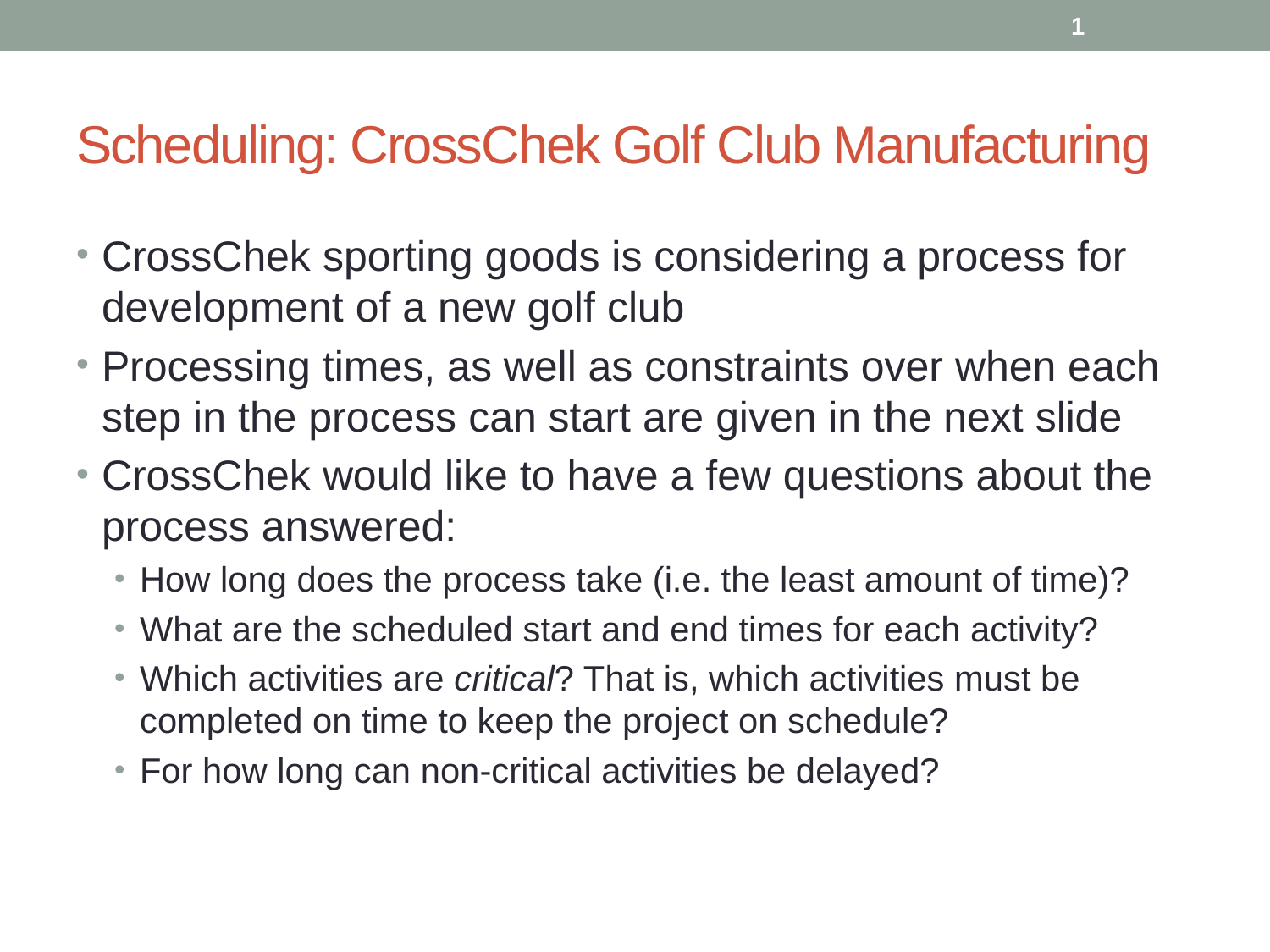

1
# Scheduling: CrossChek Golf Club Manufacturing
CrossChek sporting goods is considering a process for development of a new golf club
Processing times, as well as constraints over when each step in the process can start are given in the next slide
CrossChek would like to have a few questions about the process answered:
How long does the process take (i.e. the least amount of time)?
What are the scheduled start and end times for each activity?
Which activities are critical? That is, which activities must be completed on time to keep the project on schedule?
For how long can non-critical activities be delayed?